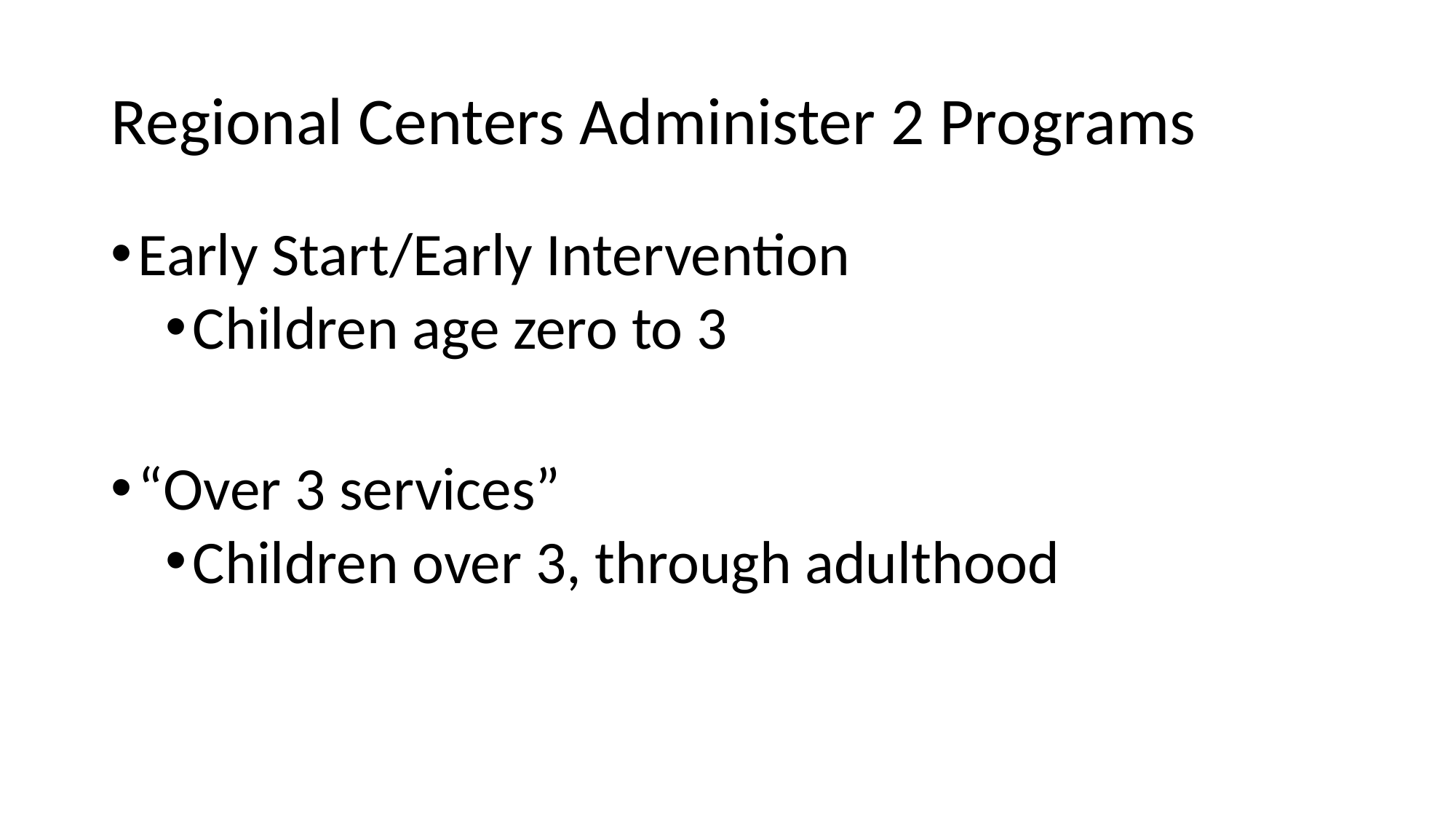

# Regional Centers Administer 2 Programs
Early Start/Early Intervention
Children age zero to 3

“Over 3 services”
Children over 3, through adulthood